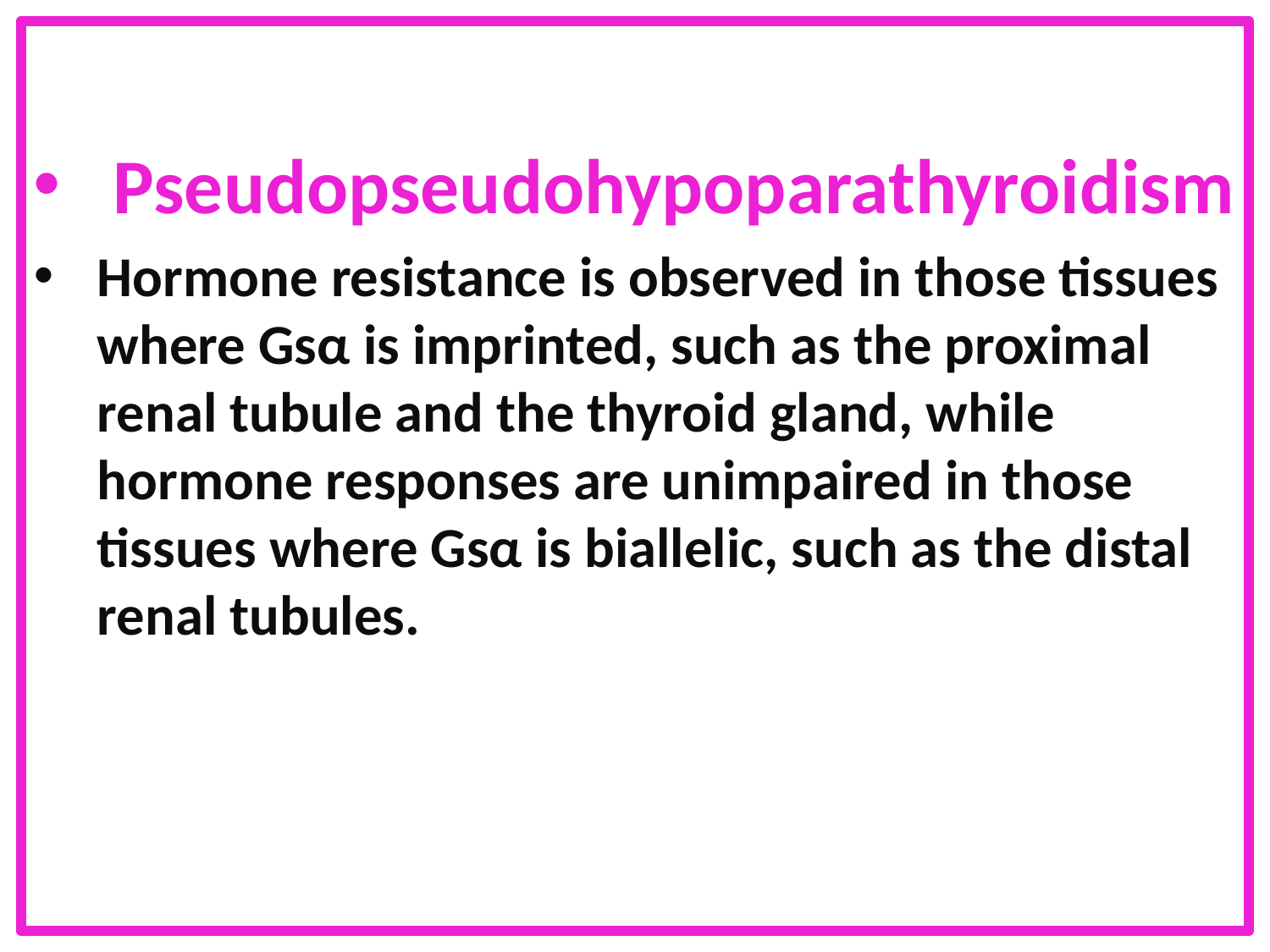

Pseudopseudohypoparathyroidism
Hormone resistance is observed in those tissues where Gsα is imprinted, such as the proximal renal tubule and the thyroid gland, while hormone responses are unimpaired in those tissues where Gsα is biallelic, such as the distal renal tubules.
#